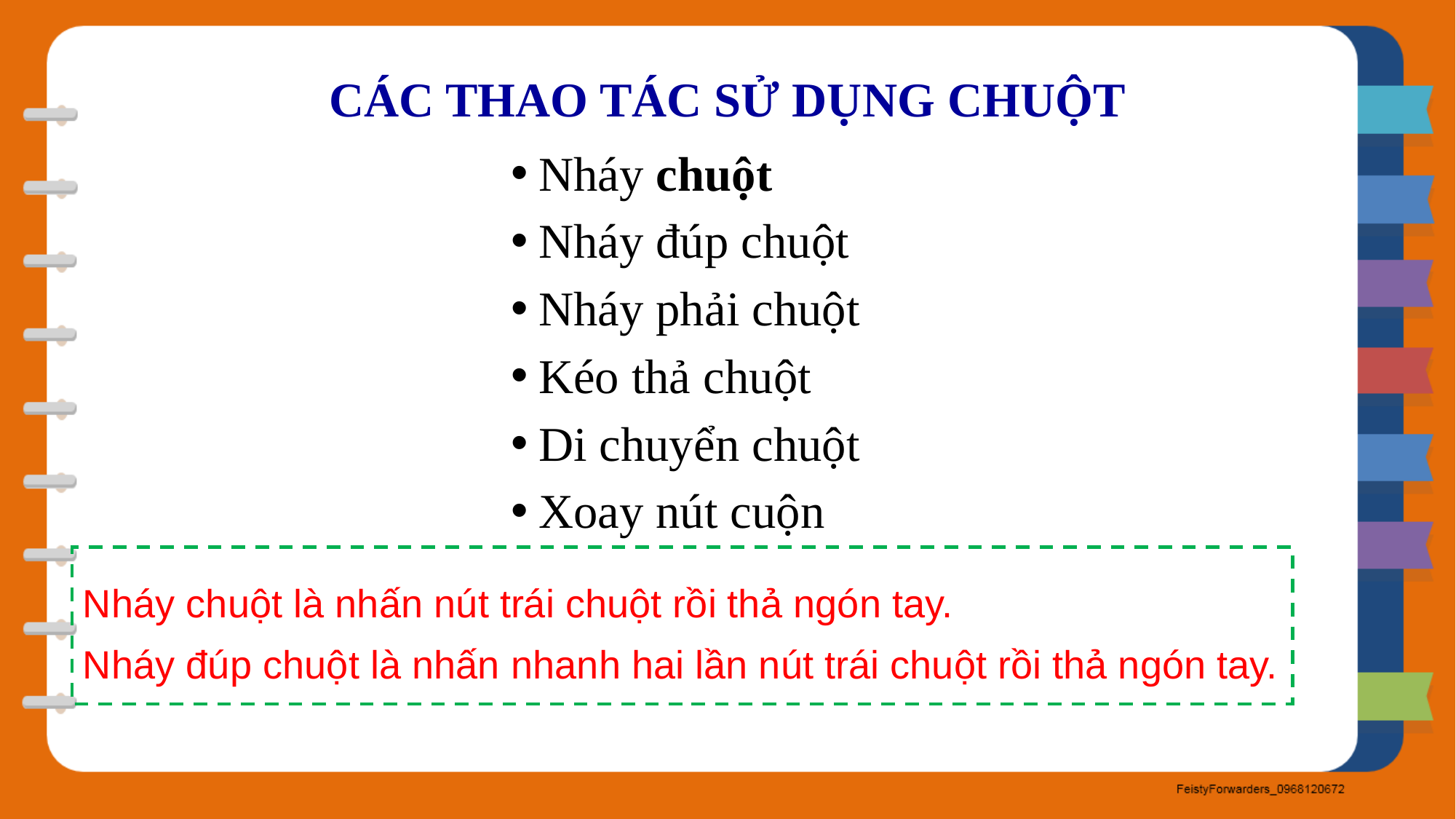

# CÁC THAO TÁC SỬ DỤNG CHUỘT
Nháy chuột
Nháy đúp chuột
Nháy phải chuột
Kéo thả chuột
Di chuyển chuột
Xoay nút cuộn

Nháy chuột là nhấn nút trái chuột rồi thả ngón tay.
Nháy đúp chuột là nhấn nhanh hai lần nút trái chuột rồi thả ngón tay.